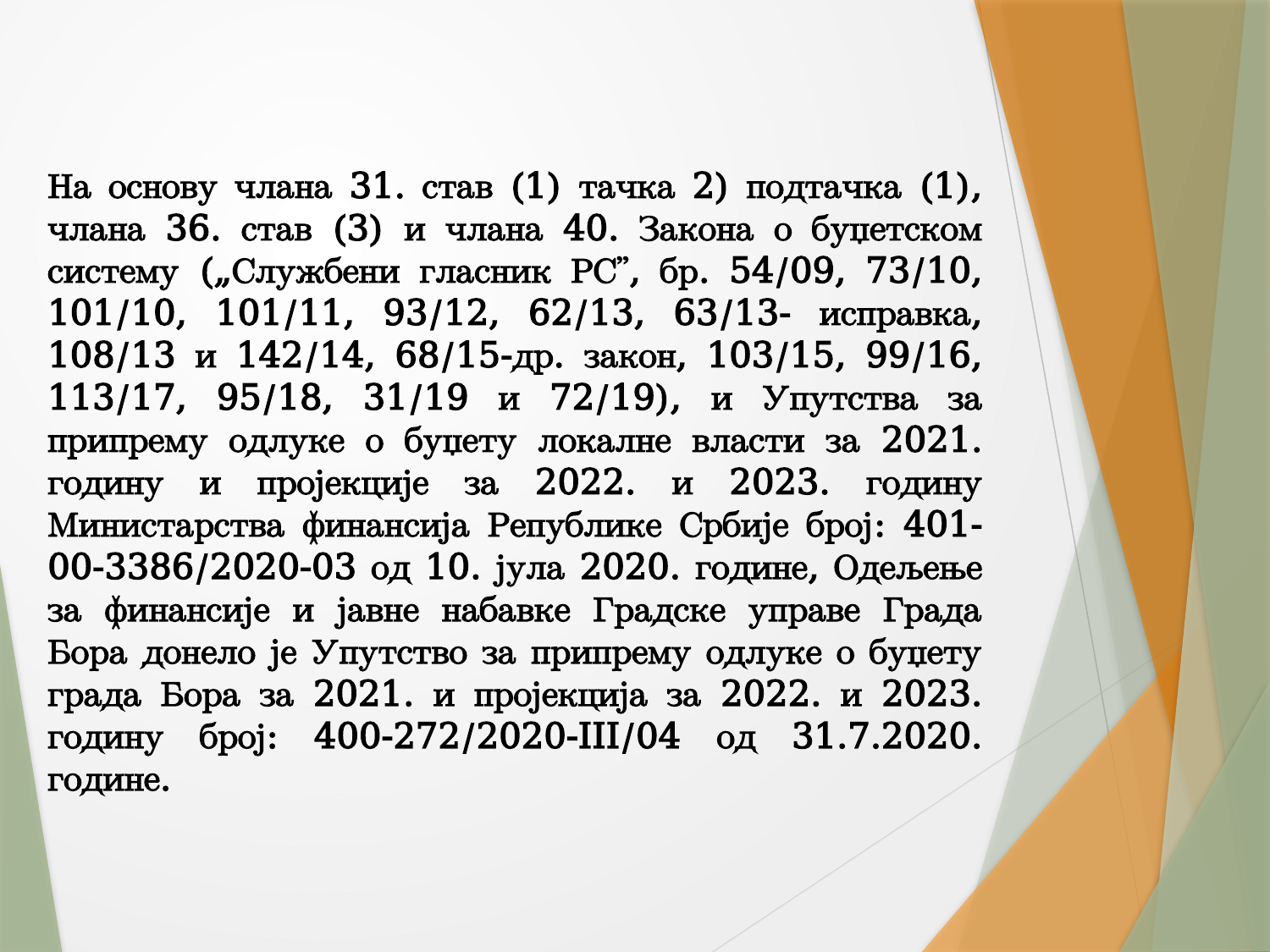

# На основу члана 31. став (1) тачка 2) подтачка (1), члана 36. став (3) и члана 40. Закона о буџетском систему („Службени гласник РСˮ, бр. 54/09, 73/10, 101/10, 101/11, 93/12, 62/13, 63/13- исправка, 108/13 и 142/14, 68/15-др. закон, 103/15, 99/16, 113/17, 95/18, 31/19 и 72/19), и Упутства за припрему одлуке о буџету локалне власти за 2021. годину и пројекције за 2022. и 2023. годину Министарства финансија Републике Србије број: 401-00-3386/2020-03 од 10. јула 2020. године, Одељење за финансије и јавне набавке Градске управе Града Бора донело је Упутство за припрему одлуке о буџету града Бора за 2021. и пројекција за 2022. и 2023. годину број: 400-272/2020-III/04 од 31.7.2020. године.